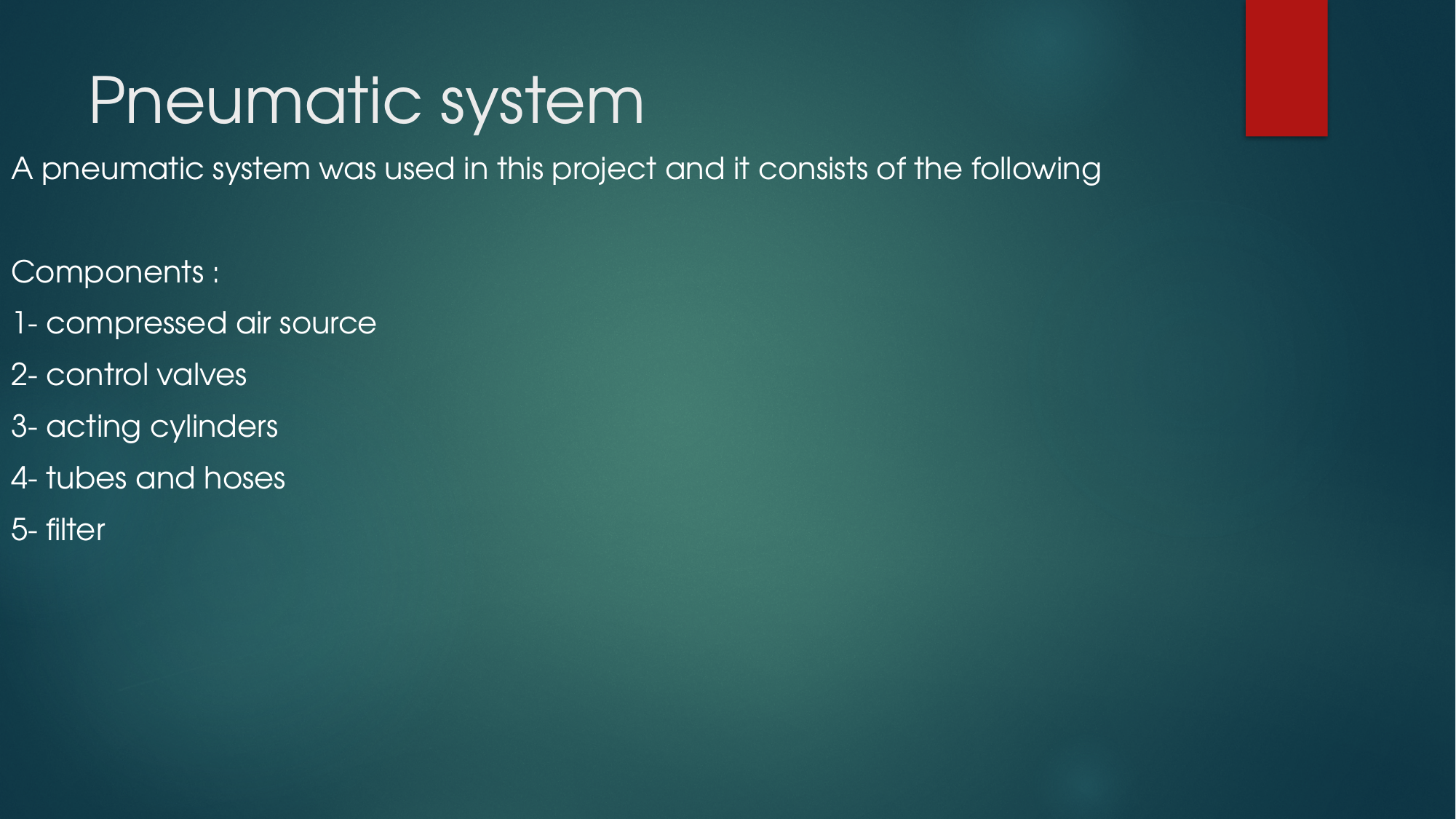

# Pneumatic system
A pneumatic system was used in this project and it consists of the following

Components :
1- compressed air source
2- control valves
3- acting cylinders
4- tubes and hoses
5- filter